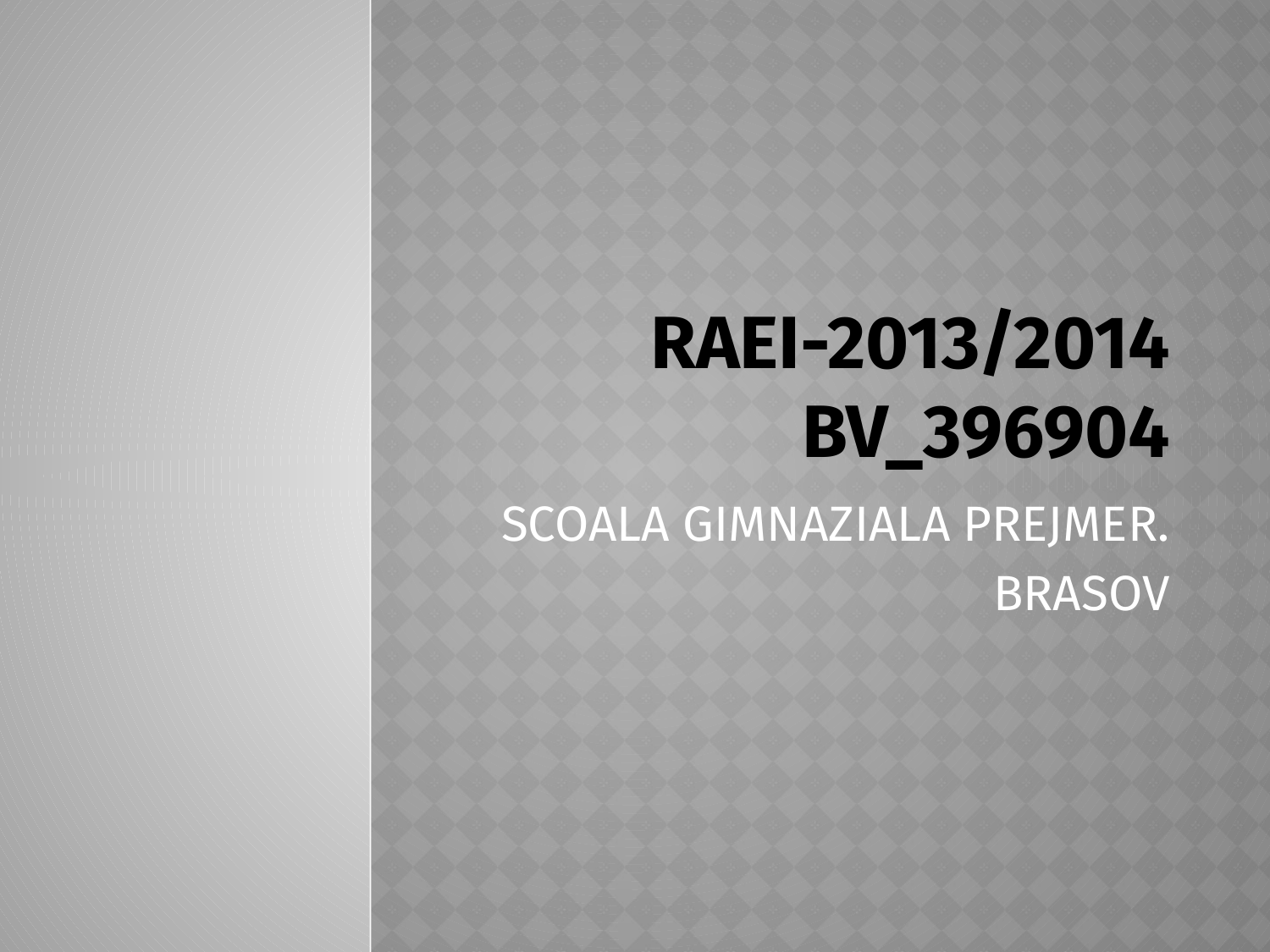

# RAEI-2013/2014 BV_396904
SCOALA GIMNAZIALA PREJMER.
BRASOV